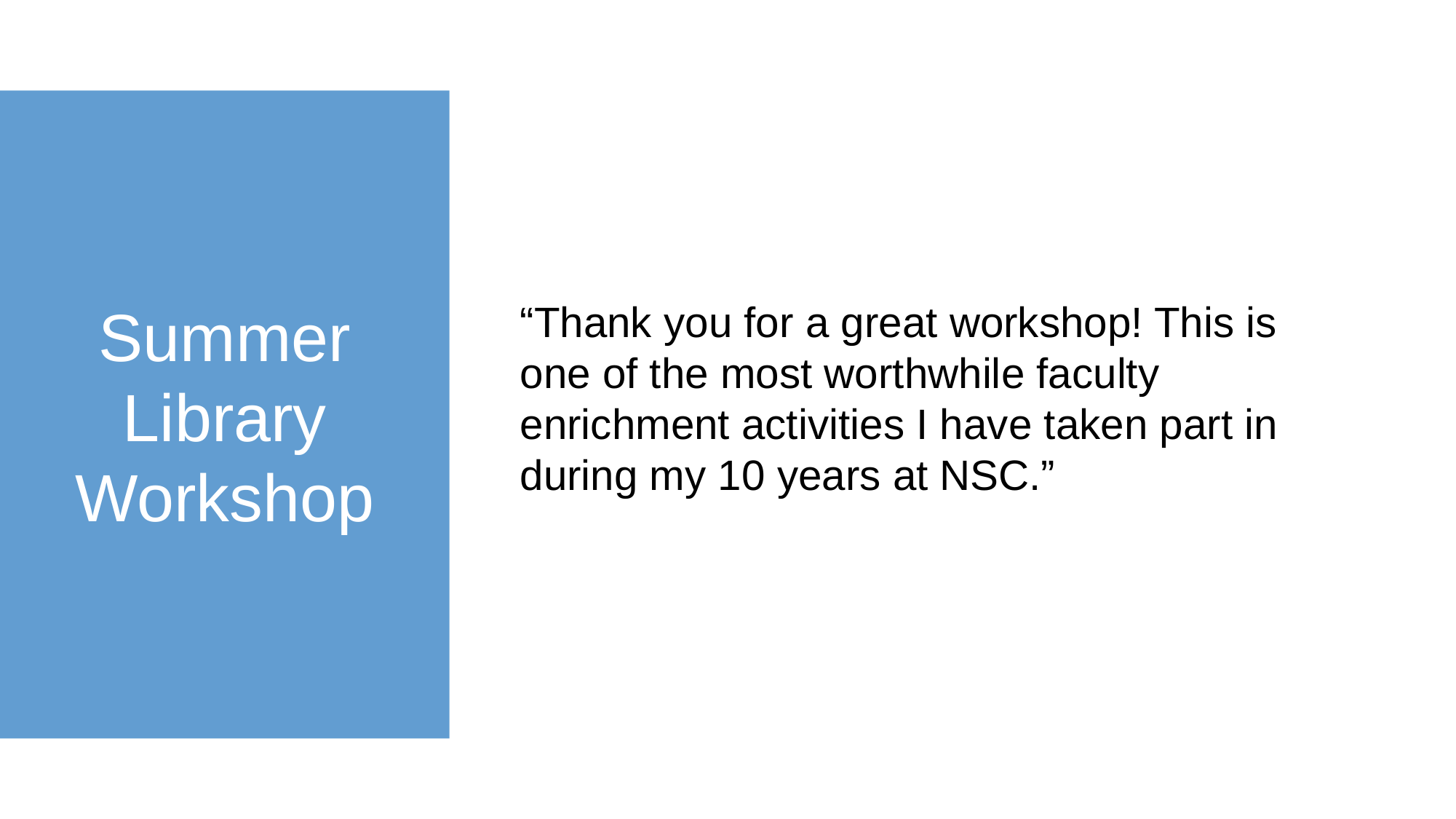

Summer Library Workshop
“Thank you for a great workshop! This is one of the most worthwhile faculty enrichment activities I have taken part in during my 10 years at NSC.”